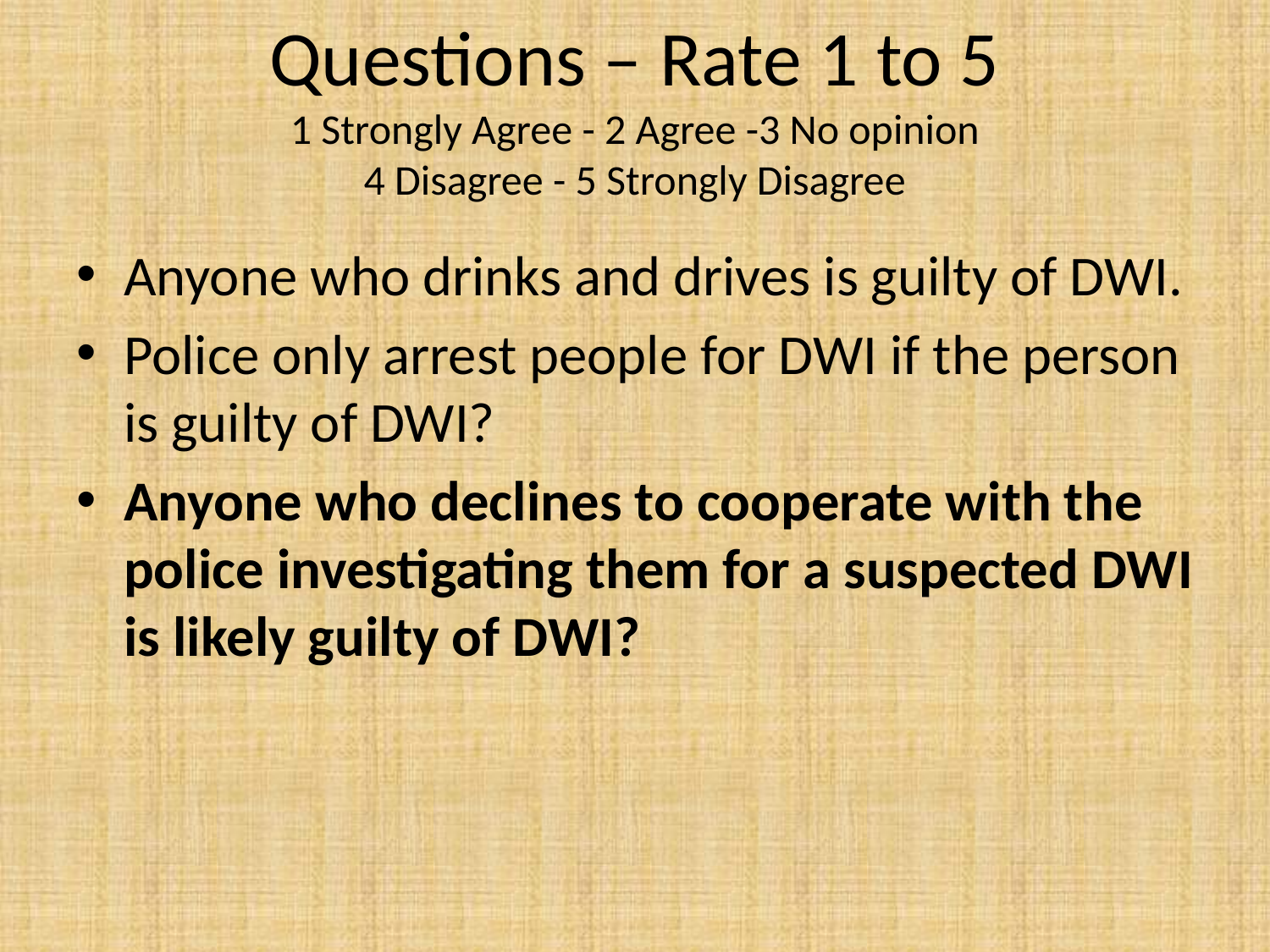

# Questions – Rate 1 to 5 1 Strongly Agree - 2 Agree -3 No opinion 4 Disagree - 5 Strongly Disagree
Anyone who drinks and drives is guilty of DWI.
Police only arrest people for DWI if the person is guilty of DWI?
Anyone who declines to cooperate with the police investigating them for a suspected DWI is likely guilty of DWI?